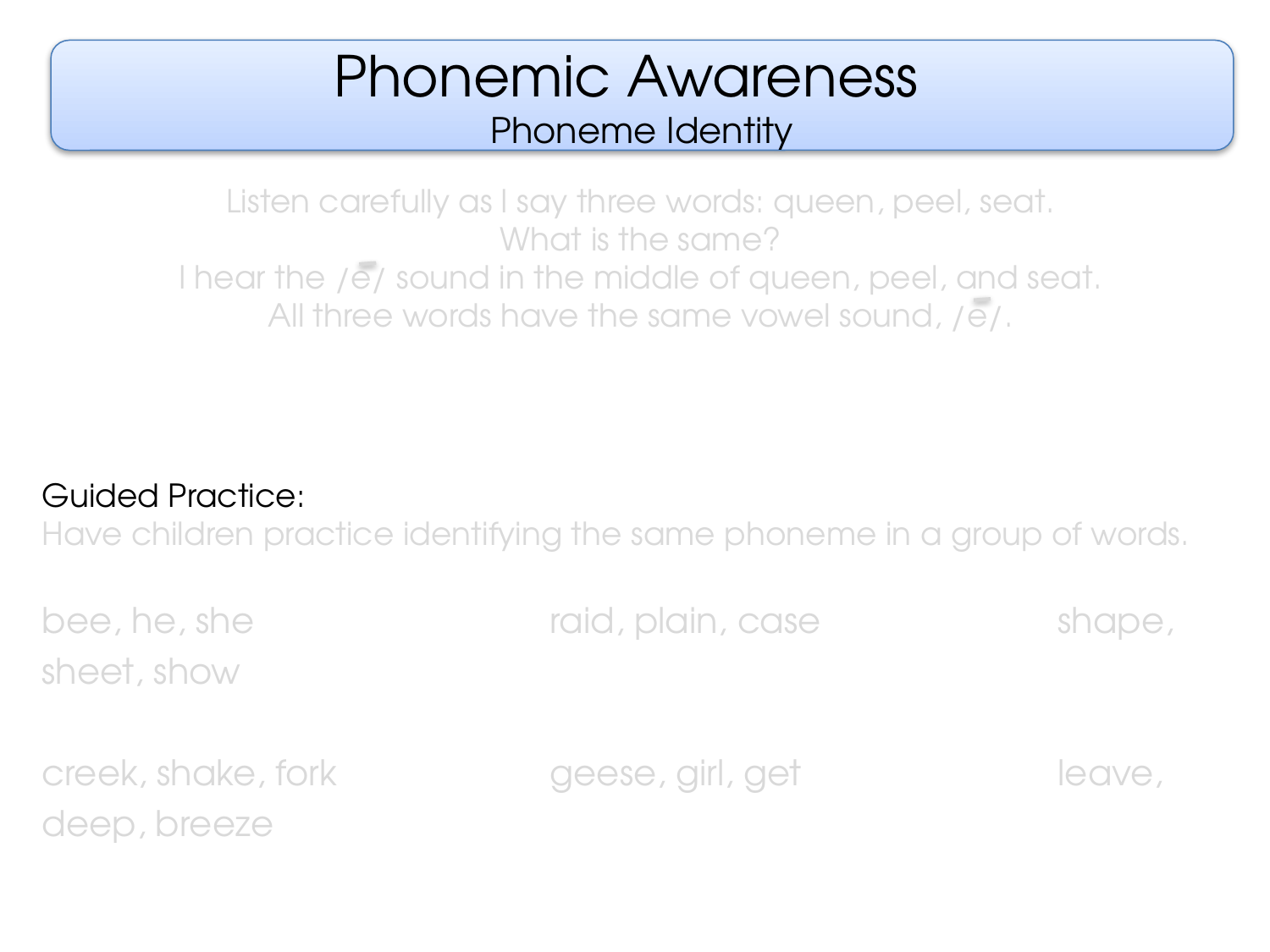

Phonemic Awareness
Phoneme Identity
Listen carefully as I say three words: queen, peel, seat.
What is the same?
I hear the /e/ sound in the middle of queen, peel, and seat.
All three words have the same vowel sound, /e/.
Guided Practice:
Have children practice identifying the same phoneme in a group of words.

bee, he, she			raid, plain, case		shape, sheet, show

creek, shake, fork		geese, girl, get			leave, deep, breeze